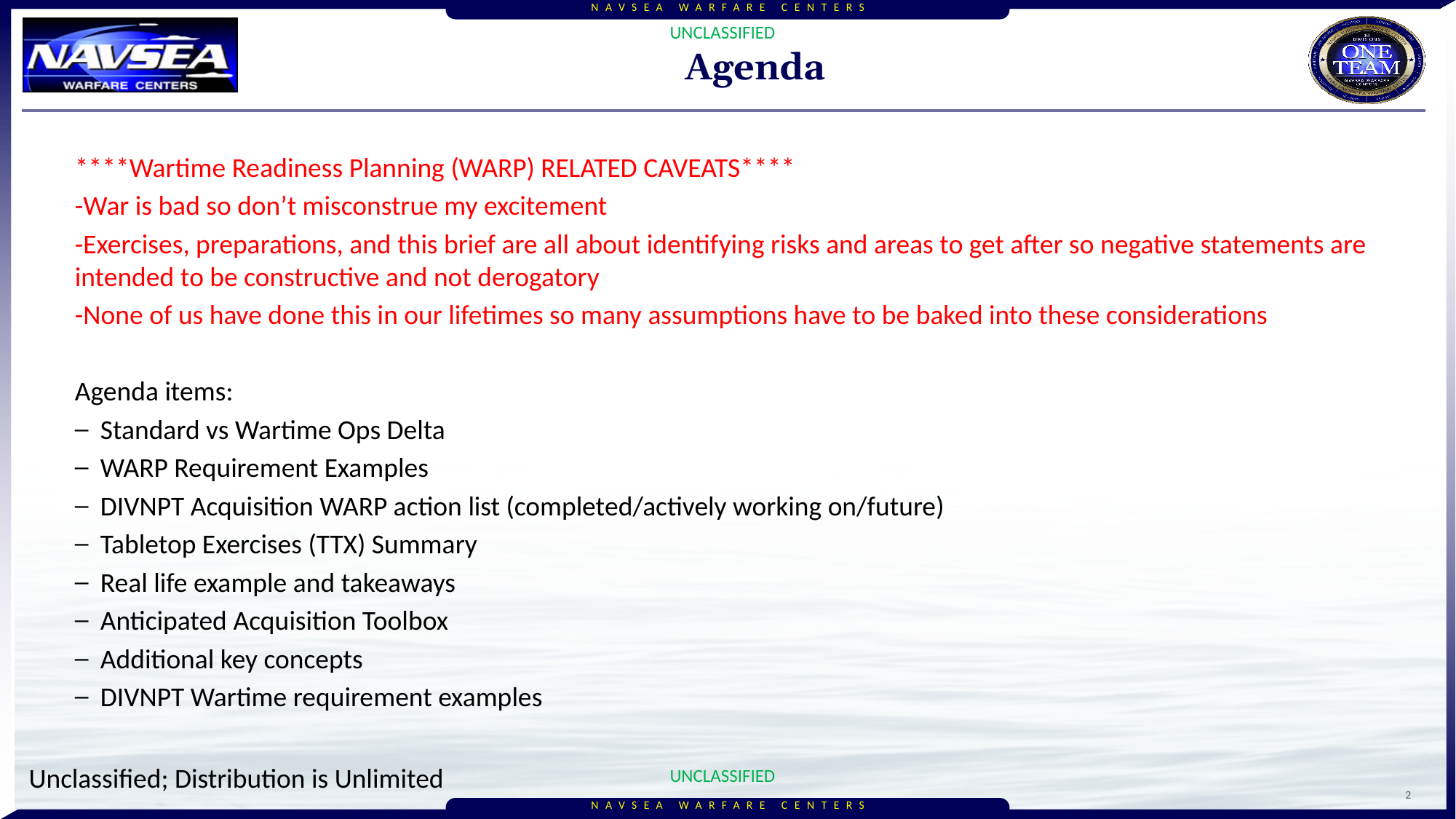

# Agenda
****Wartime Readiness Planning (WARP) RELATED CAVEATS****
-War is bad so don’t misconstrue my excitement
-Exercises, preparations, and this brief are all about identifying risks and areas to get after so negative statements are intended to be constructive and not derogatory
-None of us have done this in our lifetimes so many assumptions have to be baked into these considerations

Agenda items:
Standard vs Wartime Ops Delta
WARP Requirement Examples
DIVNPT Acquisition WARP action list (completed/actively working on/future)
Tabletop Exercises (TTX) Summary
Real life example and takeaways
Anticipated Acquisition Toolbox
Additional key concepts
DIVNPT Wartime requirement examples
2